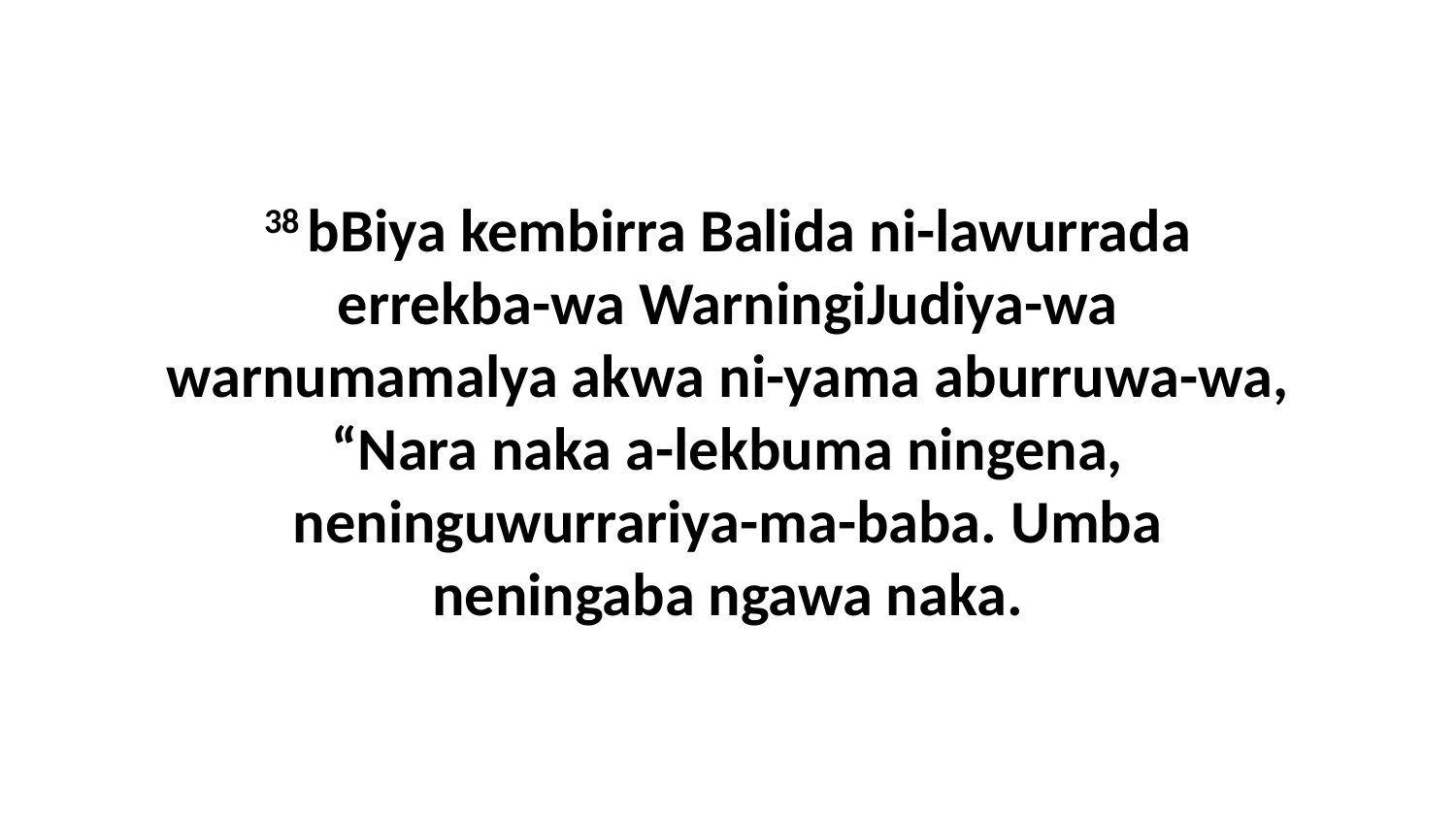

38 bBiya kembirra Balida ni-lawurrada errekba-wa WarningiJudiya-wa warnumamalya akwa ni-yama aburruwa-wa, “Nara naka a-lekbuma ningena, neninguwurrariya-ma-baba. Umba neningaba ngawa naka.